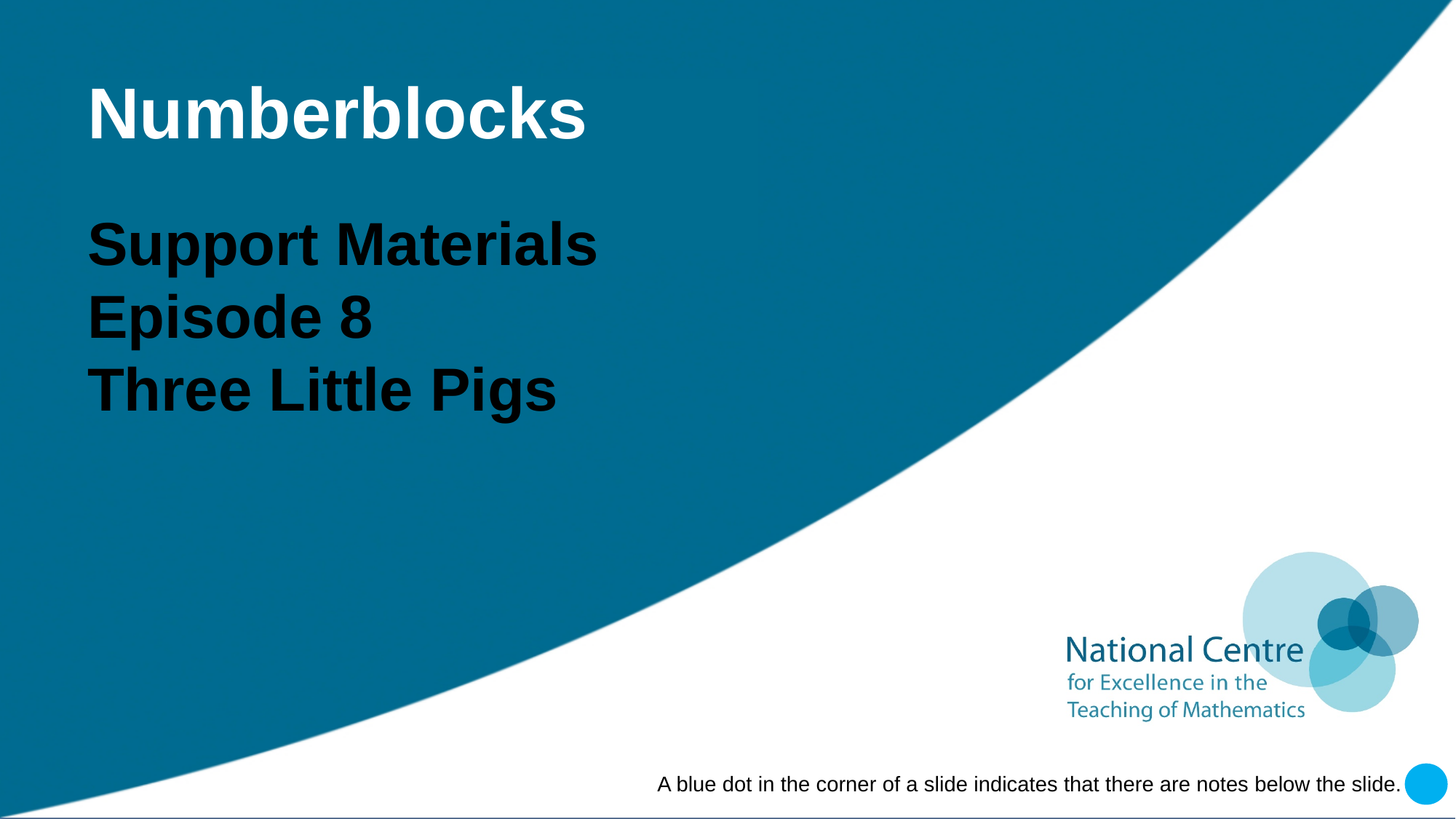

# Numberblocks
Support Materials
Episode 8
Three Little Pigs